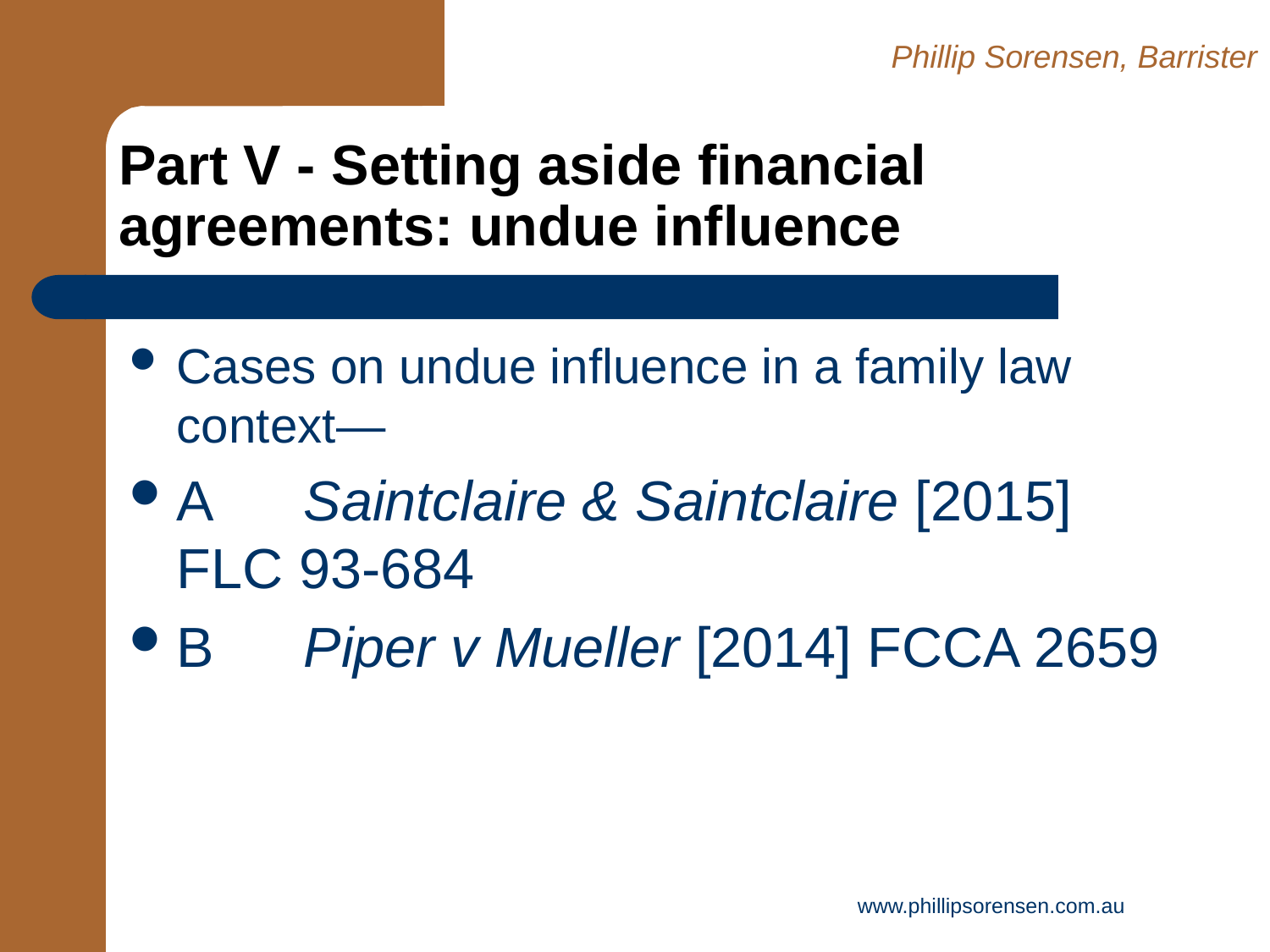

Phillip Sorensen, Barrister
# Part V - Setting aside financial agreements: undue influence
Cases on undue influence in a family law context—
A	Saintclaire & Saintclaire [2015] FLC 93-684
B	Piper v Mueller [2014] FCCA 2659

www.phillipsorensen.com.au